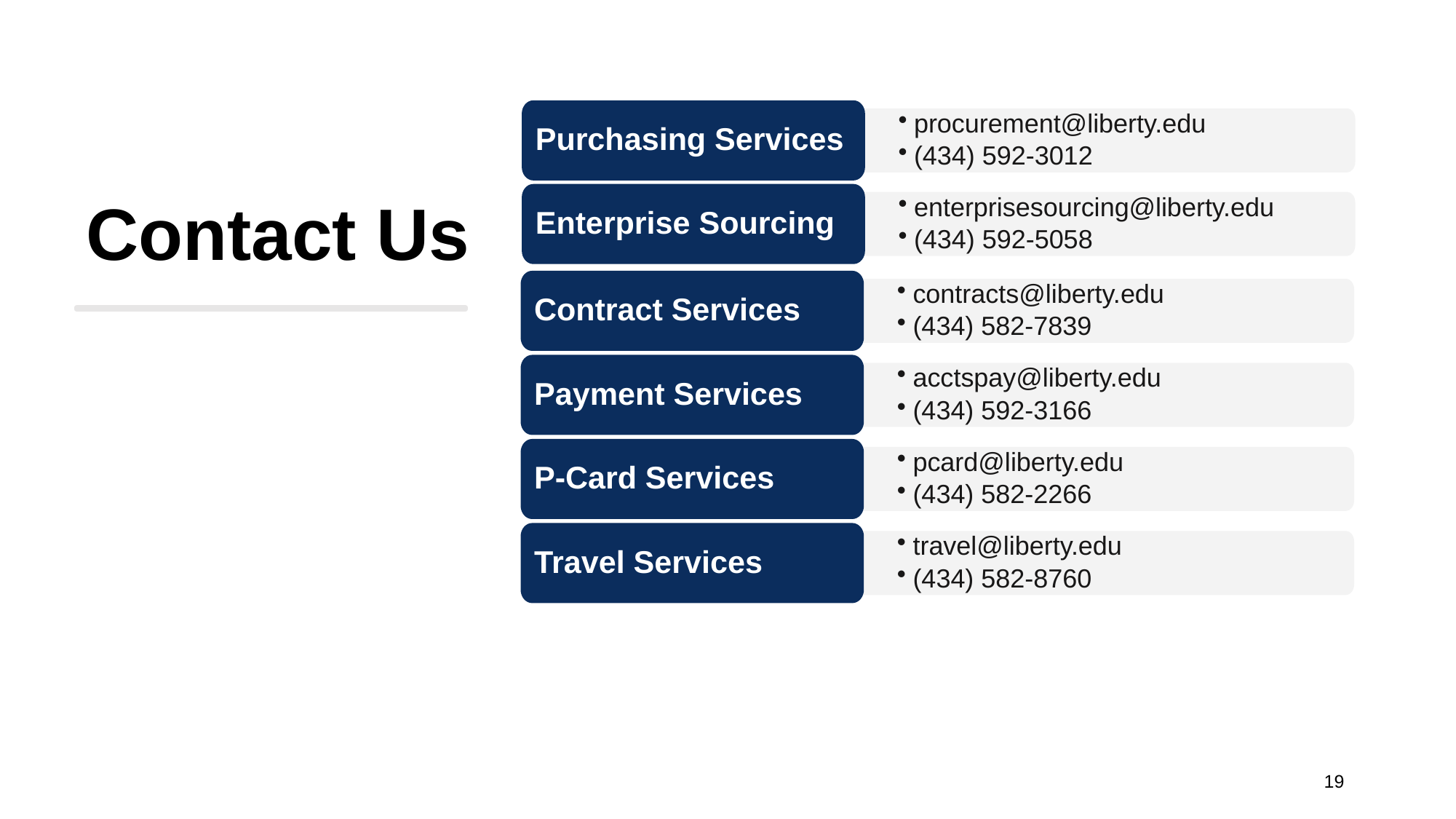

# Contact Us
Purchasing Services
procurement@liberty.edu
(434) 592-3012
Contract Services
contracts@liberty.edu
(434) 582-7839
Payment Services
acctspay@liberty.edu
(434) 592-3166
P-Card Services
pcard@liberty.edu
(434) 582-2266
Travel Services
travel@liberty.edu
(434) 582-8760
Enterprise Sourcing
enterprisesourcing@liberty.edu
(434) 592-5058

19